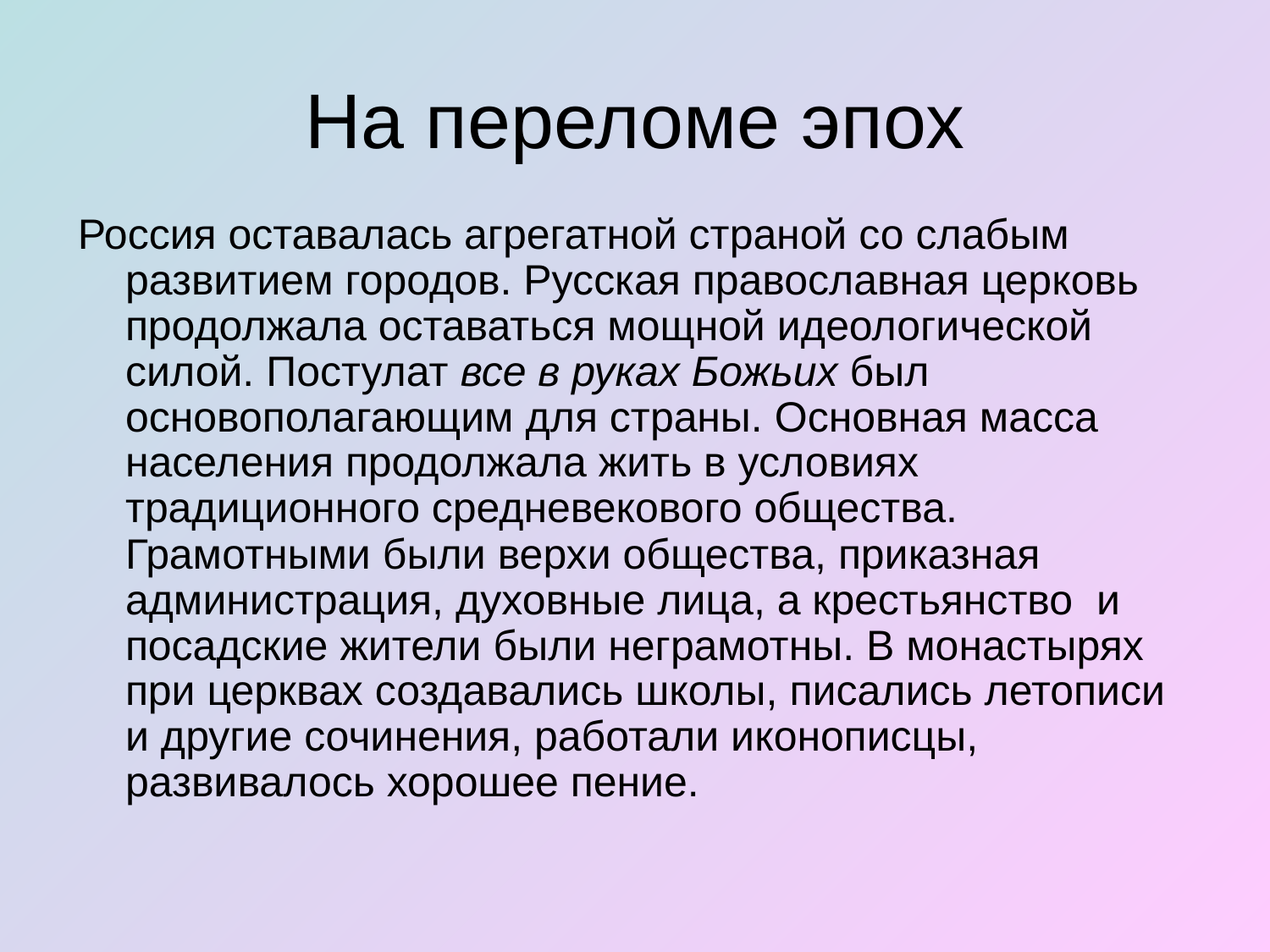

# На переломе эпох
Россия оставалась агрегатной страной со слабым развитием городов. Русская православная церковь продолжала оставаться мощной идеологической силой. Постулат все в руках Божьих был основополагающим для страны. Основная масса населения продолжала жить в условиях традиционного средневекового общества. Грамотными были верхи общества, приказная администрация, духовные лица, а крестьянство  и посадские жители были неграмотны. В монастырях при церквах создавались школы, писались летописи и другие сочинения, работали иконописцы, развивалось хорошее пение.